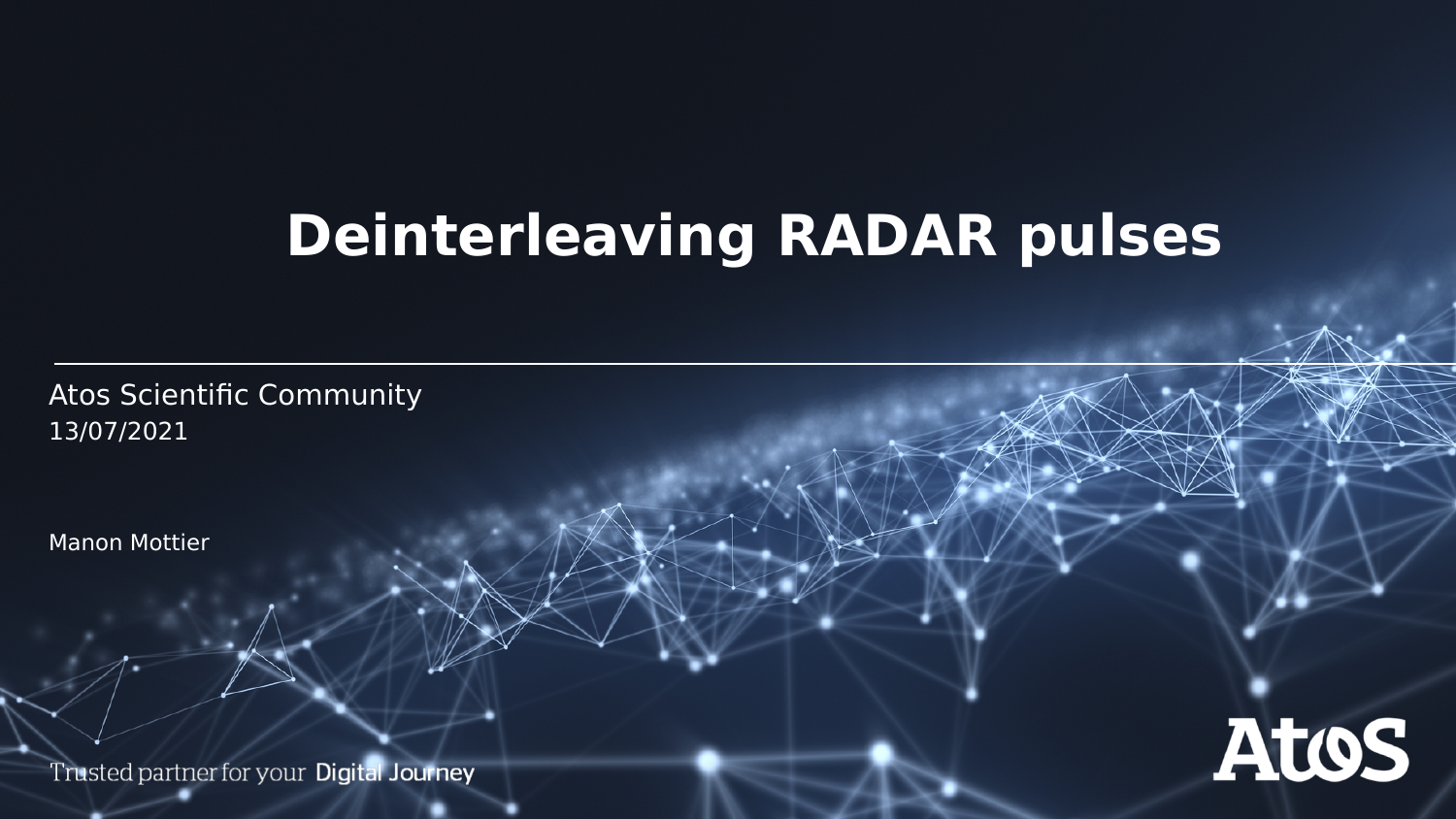

# Deinterleaving RADAR pulses
Atos Scientific Community
13/07/2021

Manon Mottier